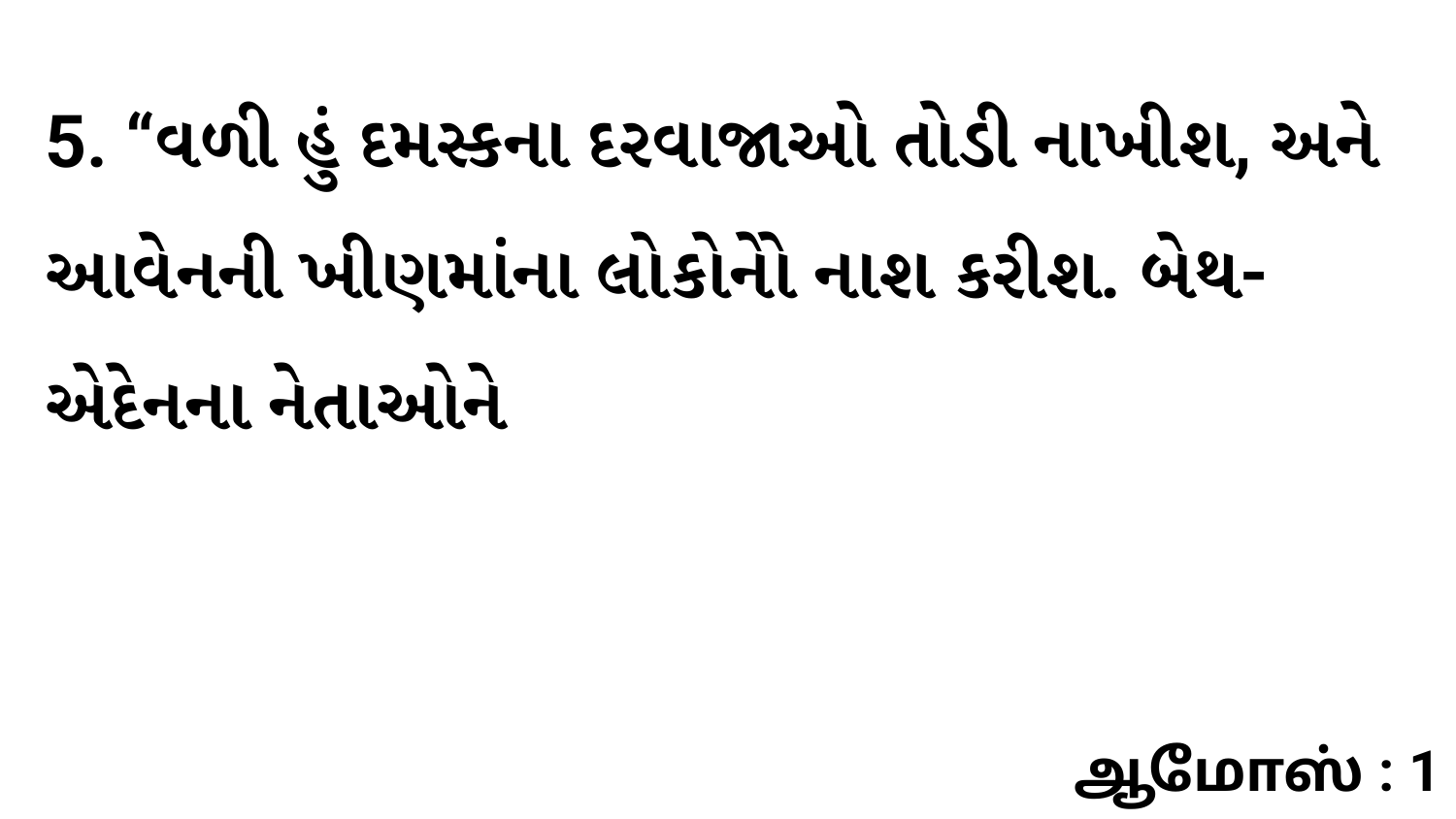

5. “વળી હું દમસ્કના દરવાજાઓ તોડી નાખીશ, અને આવેનની ખીણમાંના લોકોનોે નાશ કરીશ. બેથ-એદેનના નેતાઓને
ஆமோஸ் : 1